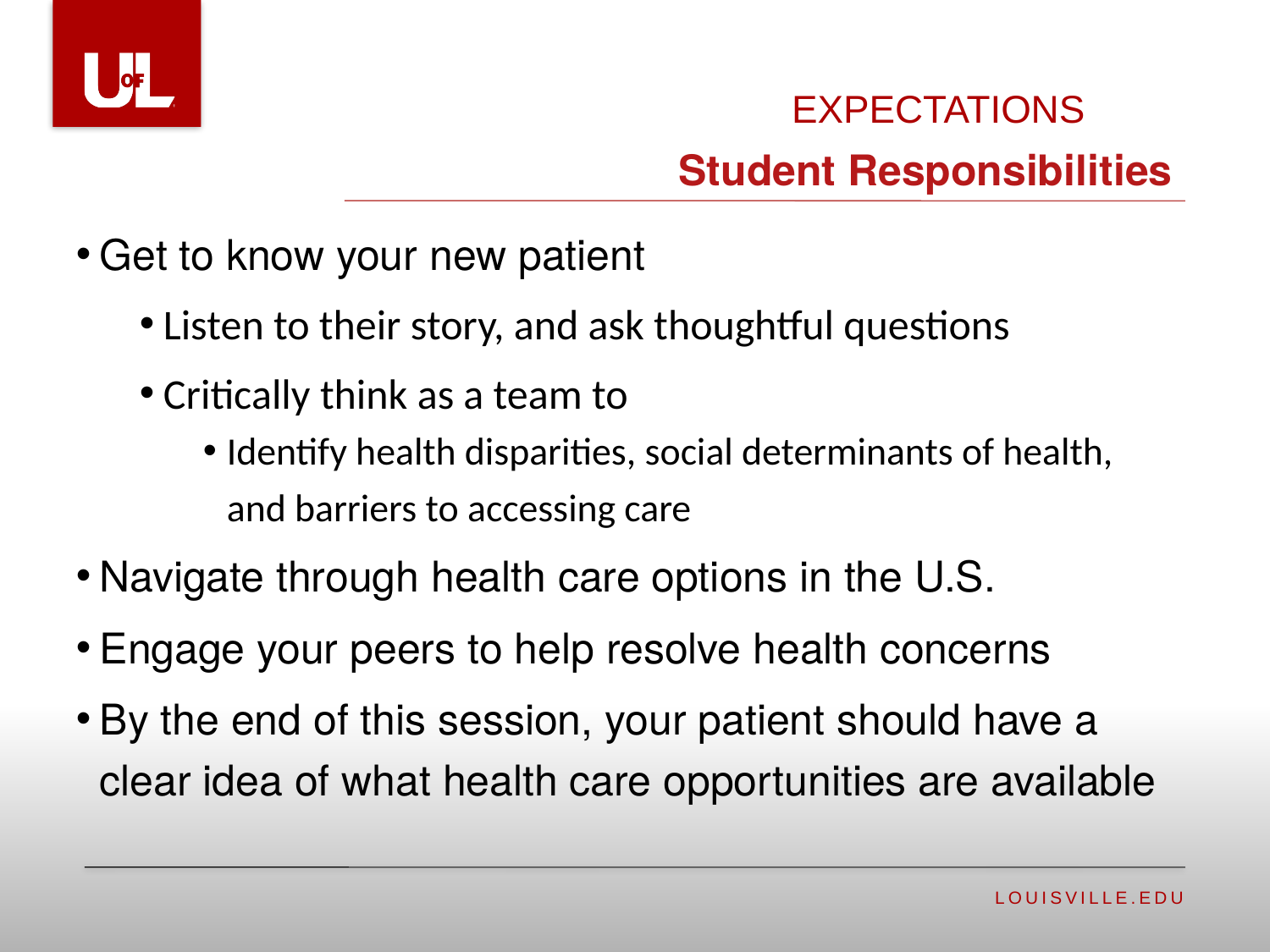

EXPECTATIONS
# Student Responsibilities
Get to know your new patient
Listen to their story, and ask thoughtful questions
Critically think as a team to
Identify health disparities, social determinants of health, and barriers to accessing care
Navigate through health care options in the U.S.
Engage your peers to help resolve health concerns
By the end of this session, your patient should have a clear idea of what health care opportunities are available